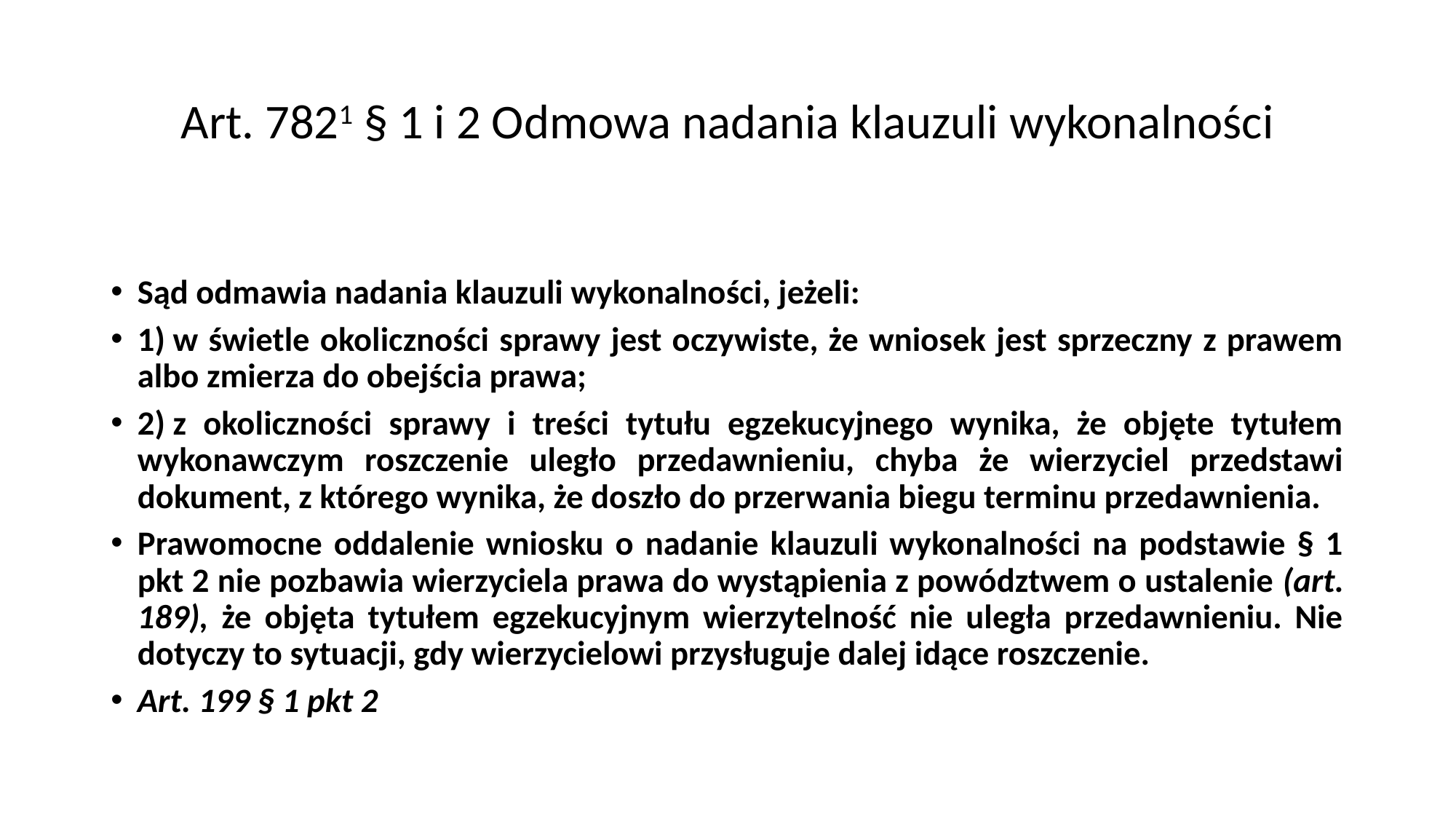

# Art. 7821 § 1 i 2 Odmowa nadania klauzuli wykonalności

Sąd odmawia nadania klauzuli wykonalności, jeżeli:
1) w świetle okoliczności sprawy jest oczywiste, że wniosek jest sprzeczny z prawem albo zmierza do obejścia prawa;
2) z okoliczności sprawy i treści tytułu egzekucyjnego wynika, że objęte tytułem wykonawczym roszczenie uległo przedawnieniu, chyba że wierzyciel przedstawi dokument, z którego wynika, że doszło do przerwania biegu terminu przedawnienia.
Prawomocne oddalenie wniosku o nadanie klauzuli wykonalności na podstawie § 1 pkt 2 nie pozbawia wierzyciela prawa do wystąpienia z powództwem o ustalenie (art. 189), że objęta tytułem egzekucyjnym wierzytelność nie uległa przedawnieniu. Nie dotyczy to sytuacji, gdy wierzycielowi przysługuje dalej idące roszczenie.
Art. 199 § 1 pkt 2